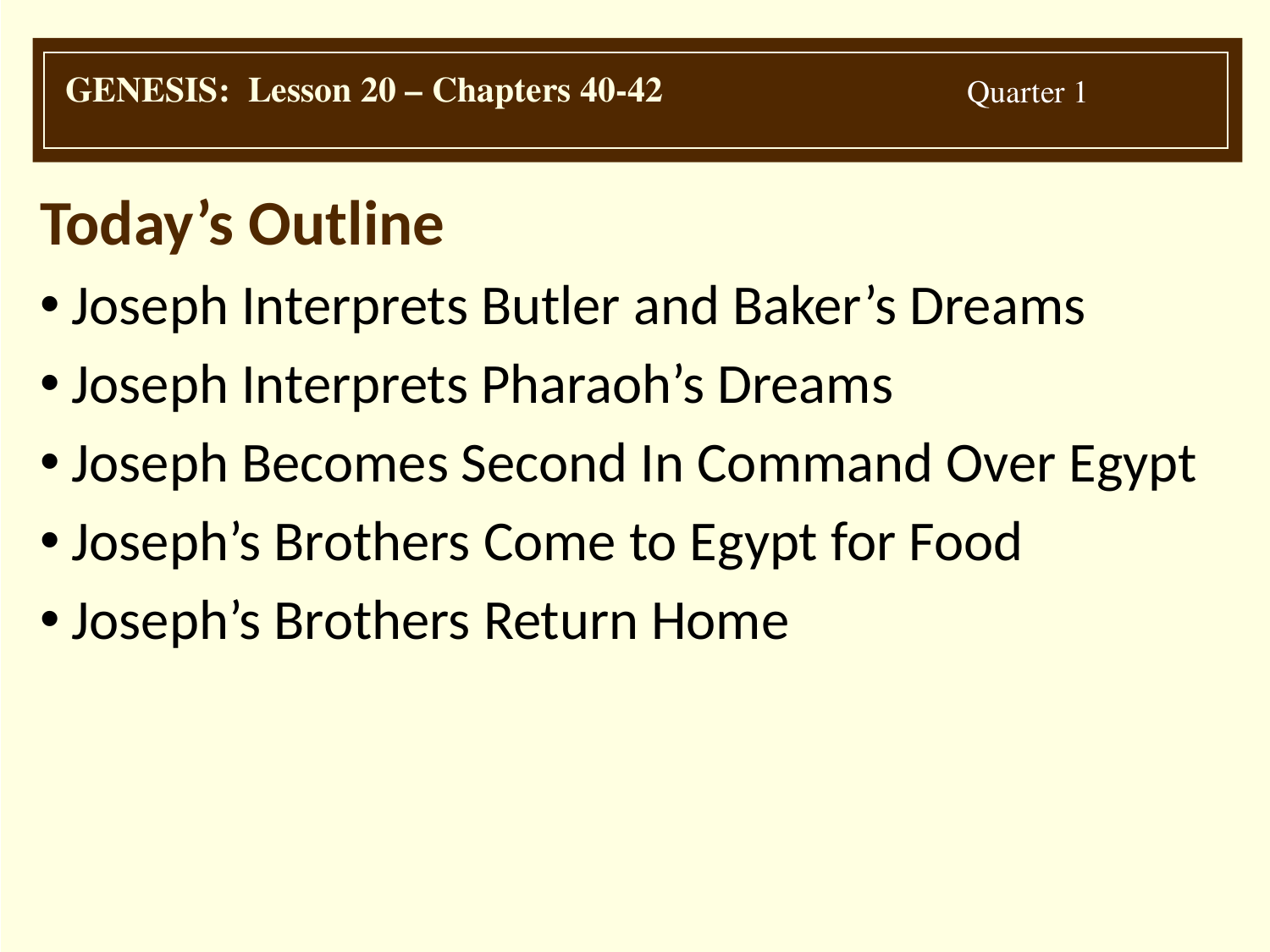

Today’s Outline
Joseph Interprets Butler and Baker’s Dreams
Joseph Interprets Pharaoh’s Dreams
Joseph Becomes Second In Command Over Egypt
Joseph’s Brothers Come to Egypt for Food
Joseph’s Brothers Return Home